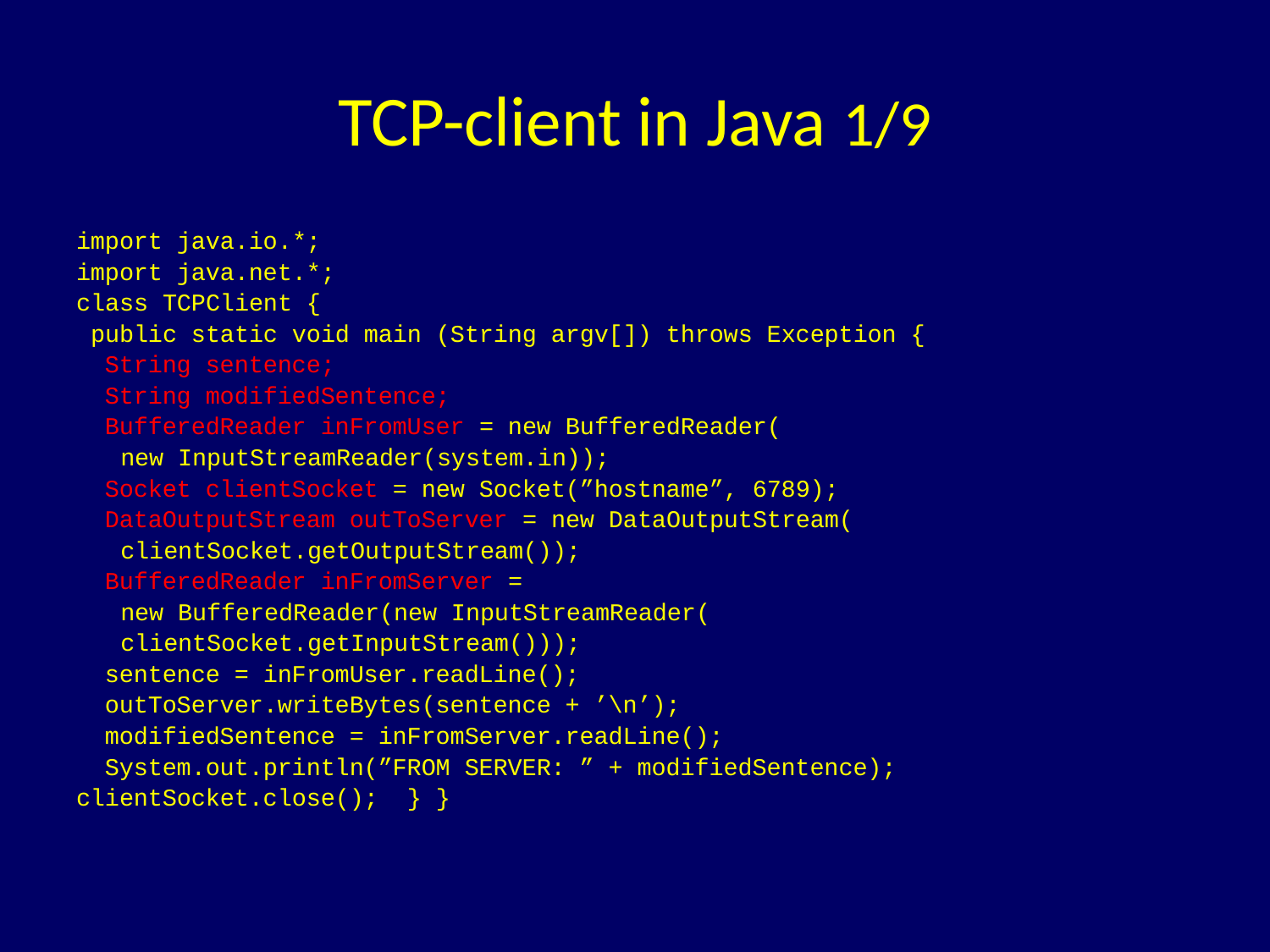

# TCP-client in Java 1/9
import java.io.*;
import java.net.*;
class TCPClient {
 public static void main (String argv[]) throws Exception {
  String sentence;
  String modifiedSentence;
  BufferedReader inFromUser = new BufferedReader(
			new InputStreamReader(system.in));
  Socket clientSocket = new Socket(”hostname”, 6789);
  DataOutputStream outToServer = new DataOutputStream(
			clientSocket.getOutputStream());
  BufferedReader inFromServer =
			new BufferedReader(new InputStreamReader(
				clientSocket.getInputStream()));
  sentence = inFromUser.readLine();
  outToServer.writeBytes(sentence + ’\n’);
  modifiedSentence = inFromServer.readLine();
  System.out.println(”FROM SERVER: ” + modifiedSentence);
clientSocket.close();  } }